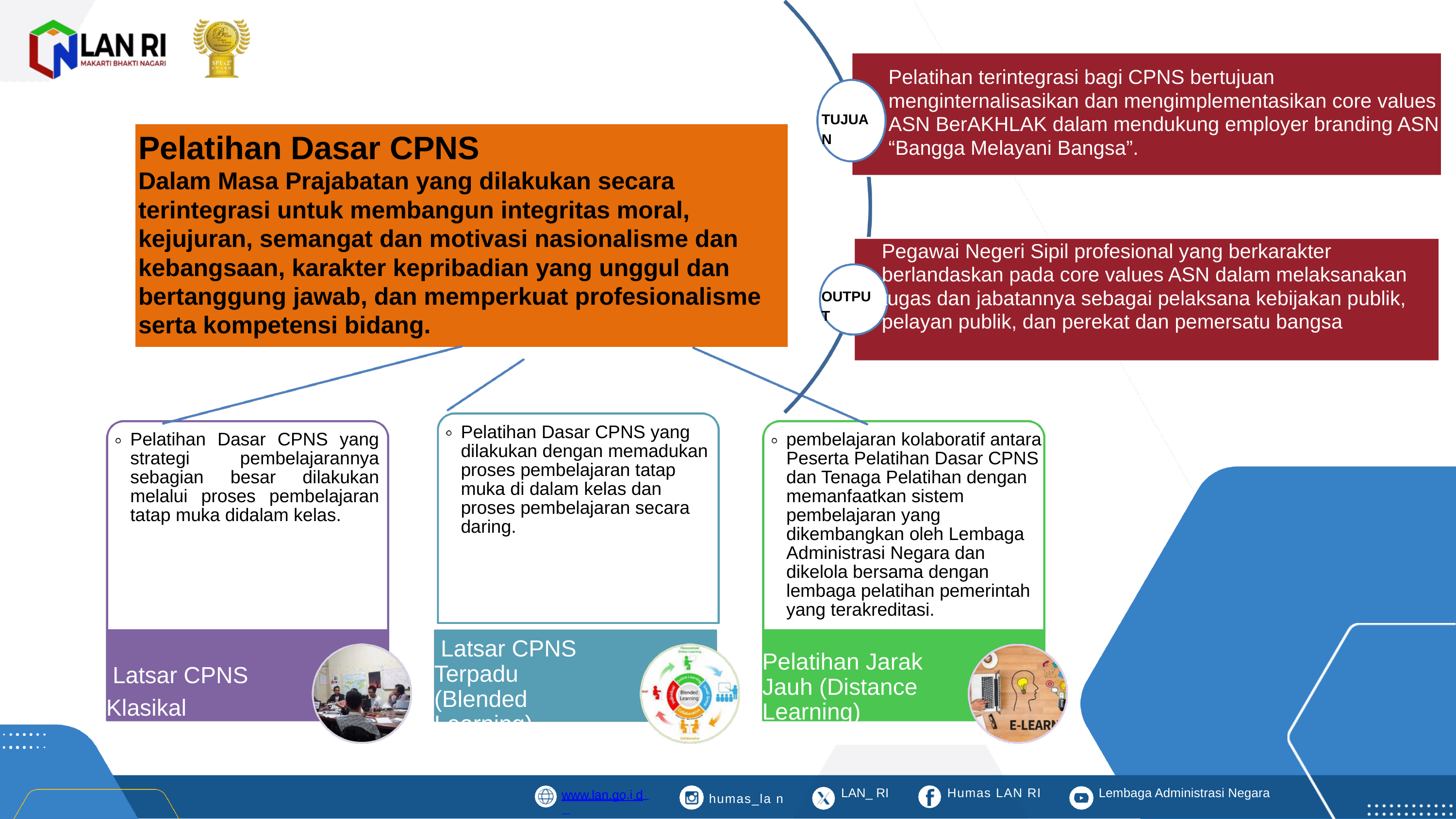

Pelatihan terintegrasi bagi CPNS bertujuan menginternalisasikan dan mengimplementasikan core values ASN BerAKHLAK dalam mendukung employer branding ASN “Bangga Melayani Bangsa”.

TUJUAN
Pelatihan Dasar CPNS
Dalam Masa Prajabatan yang dilakukan secara terintegrasi untuk membangun integritas moral, kejujuran, semangat dan motivasi nasionalisme dan kebangsaan, karakter kepribadian yang unggul dan bertanggung jawab, dan memperkuat profesionalisme serta kompetensi bidang.

Pegawai Negeri Sipil profesional yang berkarakter berlandaskan pada core values ASN dalam melaksanakan tugas dan jabatannya sebagai pelaksana kebijakan publik, pelayan publik, dan perekat dan pemersatu bangsa
OUTPUT

Pelatihan Dasar CPNS yang dilakukan dengan memadukan proses pembelajaran tatap muka di dalam kelas dan proses pembelajaran secara daring.
Pelatihan Dasar CPNS yang strategi pembelajarannya sebagian besar dilakukan melalui proses pembelajaran tatap muka didalam kelas.
pembelajaran kolaboratif antara Peserta Pelatihan Dasar CPNS dan Tenaga Pelatihan dengan memanfaatkan sistem pembelajaran yang dikembangkan oleh Lembaga Administrasi Negara dan dikelola bersama dengan lembaga pelatihan pemerintah yang terakreditasi.

 Latsar CPNS Terpadu (Blended Learning)

Pelatihan Jarak Jauh (Distance Learning)
 Latsar CPNS Klasikal

LAN_ RI
Humas LAN RI
Lembaga Administrasi Negara

www.lan.go.i d

humas_la n